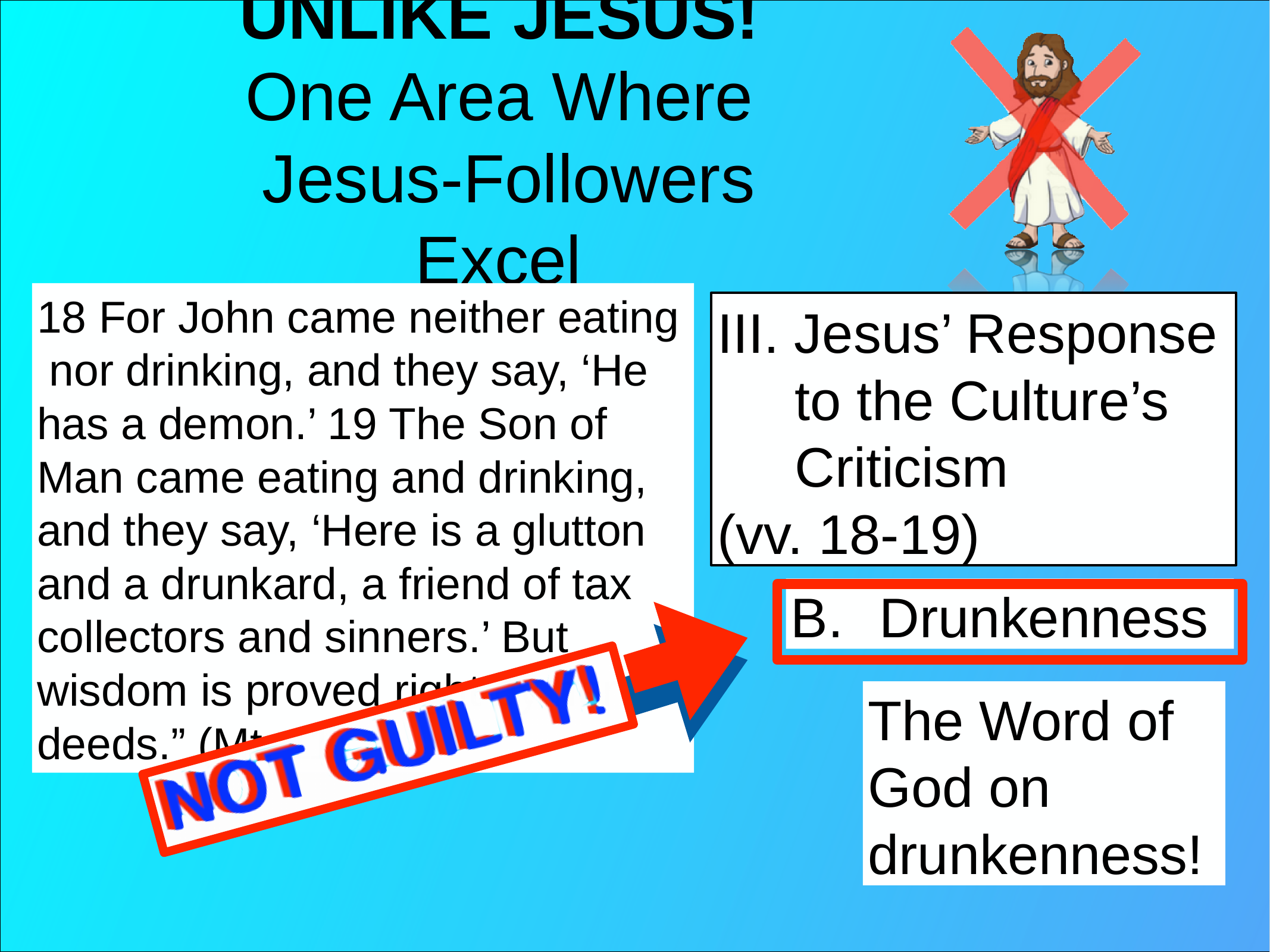

# UNLIKE	JESUS! One Area Where  Jesus-Followers

Excel

18 For John came neither eating  nor drinking, and they say, ‘He  has a demon.’ 19 The Son of  Man came eating and drinking,  and they say, ‘Here is a glutton  and a drunkard, a friend of tax  collectors and sinners.’ But  wisdom is proved right by her  deeds.” (Mt. 11)
III. Jesus’ Response  to the Culture’s  Criticism
(vv. 18-19)
B.	Drunkenness

The Word of  God on  drunkenness!